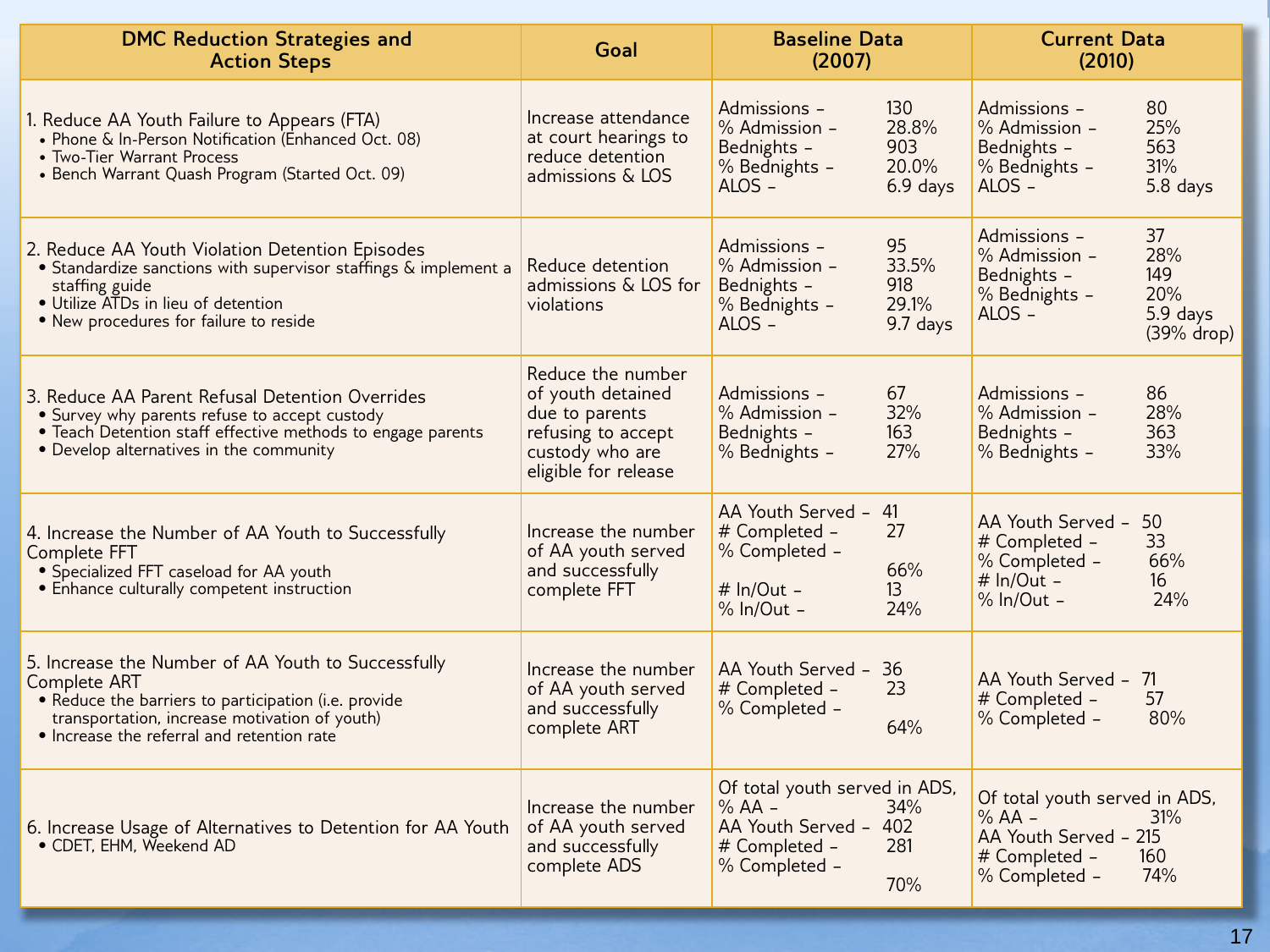

| DMC Reduction Strategies and Action Steps | Goal | Baseline Data (2007) | Current Data (2010) |
| --- | --- | --- | --- |
| 1. Reduce AA Youth Failure to Appears (FTA) Phone & In-Person Notification (Enhanced Oct. 08) Two-Tier Warrant Process Bench Warrant Quash Program (Started Oct. 09) | Increase attendance at court hearings to reduce detention admissions & LOS | Admissions – 130 % Admission – 28.8% Bednights – 903 % Bednights – 20.0% ALOS – 6.9 days | Admissions – 80 % Admission – 25% Bednights – 563 % Bednights – 31% ALOS – 5.8 days |
| 2. Reduce AA Youth Violation Detention Episodes Standardize sanctions with supervisor staffings & implement a staffing guide Utilize ATDs in lieu of detention New procedures for failure to reside | Reduce detention admissions & LOS for violations | Admissions – 95 % Admission – 33.5% Bednights – 918 % Bednights – 29.1% ALOS – 9.7 days | Admissions – 37 % Admission – 28% Bednights – 149 % Bednights – 20% ALOS – 5.9 days (39% drop) |
| 3. Reduce AA Parent Refusal Detention Overrides Survey why parents refuse to accept custody Teach Detention staff effective methods to engage parents Develop alternatives in the community | Reduce the number of youth detained due to parents refusing to accept custody who are eligible for release | Admissions – 67 % Admission – 32% Bednights – 163 % Bednights – 27% | Admissions – 86 % Admission – 28% Bednights – 363 % Bednights – 33% |
| 4. Increase the Number of AA Youth to Successfully Complete FFT Specialized FFT caseload for AA youth Enhance culturally competent instruction | Increase the number of AA youth served and successfully complete FFT | AA Youth Served – 41 # Completed – 27 % Completed – 66% # In/Out – 13 % In/Out – 24% | AA Youth Served – 50 # Completed – 33 % Completed – 66% # In/Out – 16 % In/Out – 24% |
| 5. Increase the Number of AA Youth to Successfully Complete ART Reduce the barriers to participation (i.e. provide transportation, increase motivation of youth) Increase the referral and retention rate | Increase the number of AA youth served and successfully complete ART | AA Youth Served – 36 # Completed – 23 % Completed – 64% | AA Youth Served – 71 # Completed – 57 % Completed – 80% |
| 6. Increase Usage of Alternatives to Detention for AA Youth CDET, EHM, Weekend AD | Increase the number of AA youth served and successfully complete ADS | Of total youth served in ADS, % AA – 34% AA Youth Served – 402 # Completed – 281 % Completed – 70% | Of total youth served in ADS, % AA – 31% AA Youth Served – 215 # Completed – 160 % Completed – 74% |